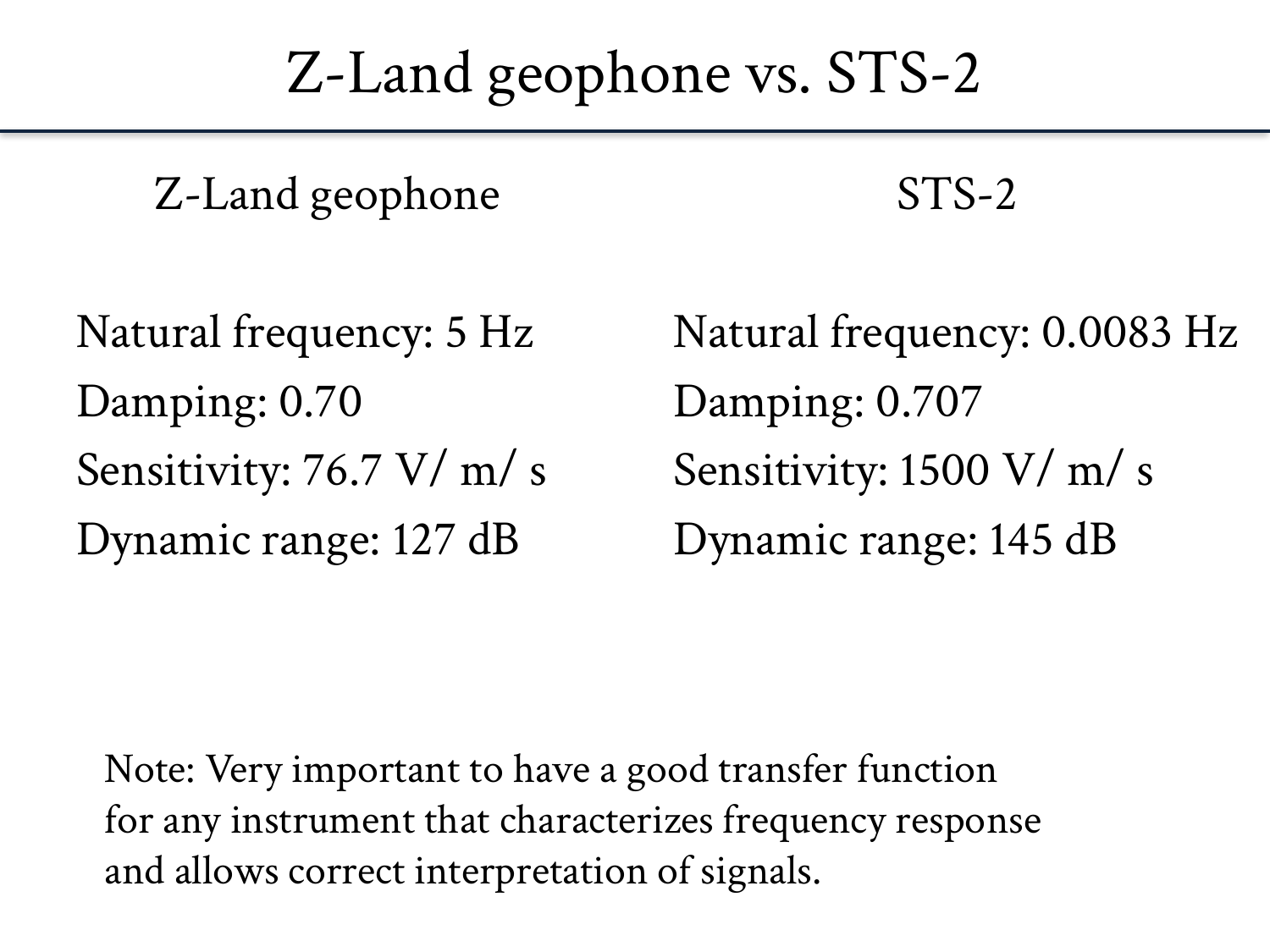

# Z-Land geophone vs. STS-2
Z-Land geophone

Natural frequency: 5 Hz
Damping: 0.70
Sensitivity: 76.7 V/ m/ s
Dynamic range: 127 dB

STS-2

Natural frequency: 0.0083 Hz
Damping: 0.707
Sensitivity: 1500 V/ m/ s
Dynamic range: 145 dB
Note: Very important to have a good transfer function for any instrument that characterizes frequency response and allows correct interpretation of signals.